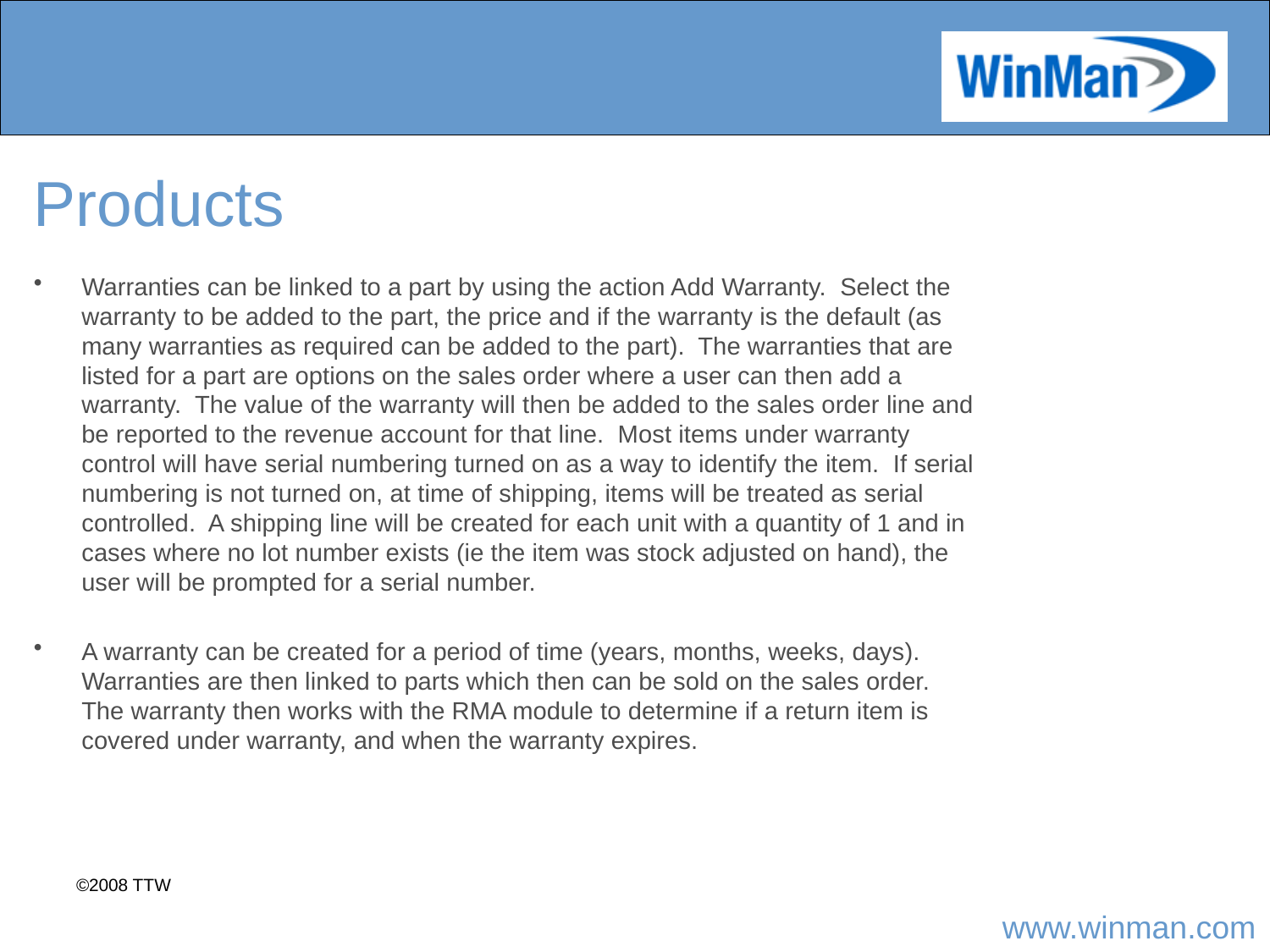

# Products
Warranties can be linked to a part by using the action Add Warranty.  Select the warranty to be added to the part, the price and if the warranty is the default (as many warranties as required can be added to the part).  The warranties that are listed for a part are options on the sales order where a user can then add a warranty.  The value of the warranty will then be added to the sales order line and be reported to the revenue account for that line.  Most items under warranty control will have serial numbering turned on as a way to identify the item.  If serial numbering is not turned on, at time of shipping, items will be treated as serial controlled.  A shipping line will be created for each unit with a quantity of 1 and in cases where no lot number exists (ie the item was stock adjusted on hand), the user will be prompted for a serial number.

A warranty can be created for a period of time (years, months, weeks, days).  Warranties are then linked to parts which then can be sold on the sales order.  The warranty then works with the RMA module to determine if a return item is covered under warranty, and when the warranty expires.

©2008 TTW